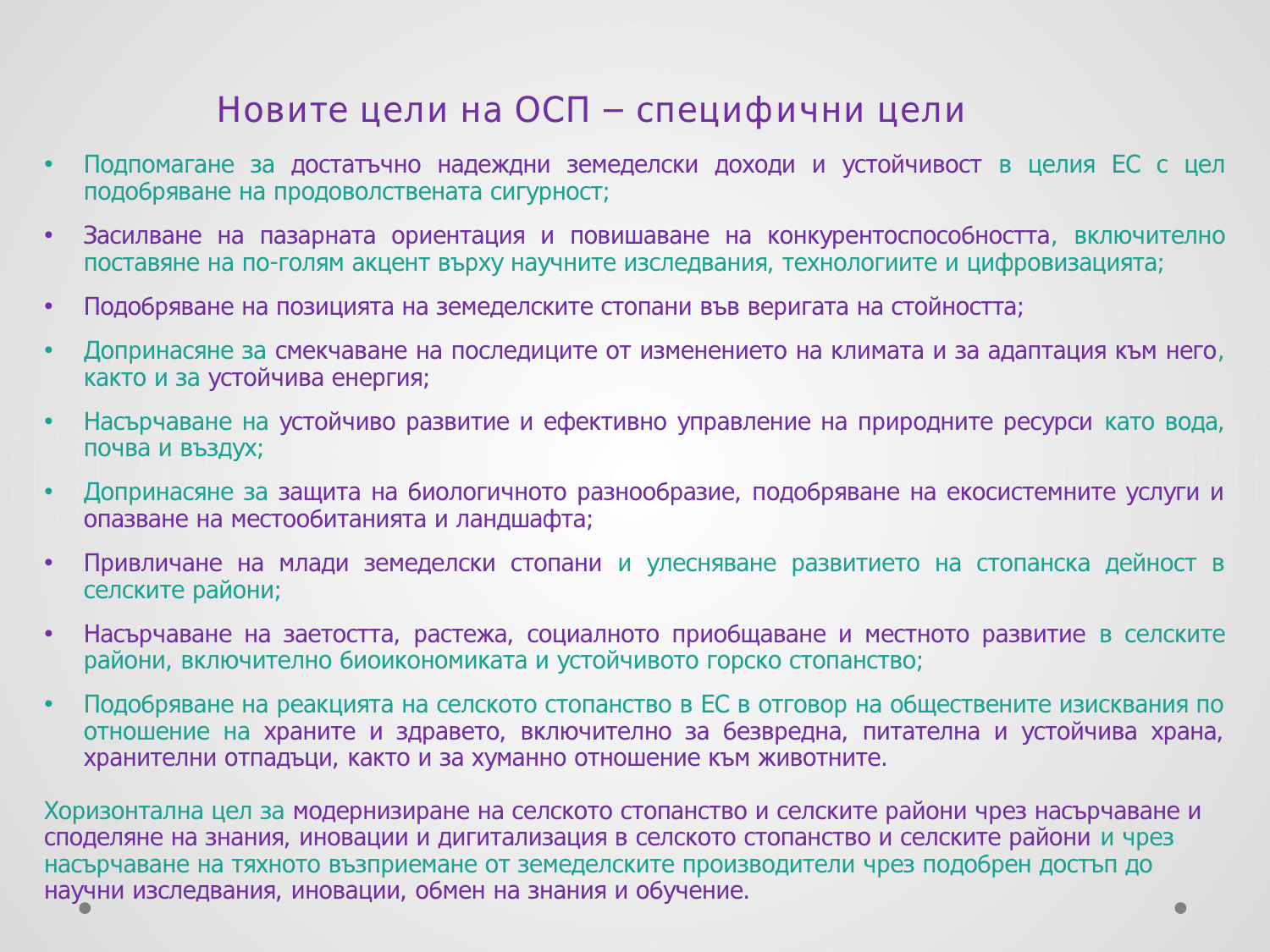

Новите цели на ОСП – специфични цели
Подпомагане за достатъчно надеждни земеделски доходи и устойчивост в целия ЕС с цел подобряване на продоволствената сигурност;
Засилване на пазарната ориентация и повишаване на конкурентоспособността, включително поставяне на по-голям акцент върху научните изследвания, технологиите и цифровизацията;
Подобряване на позицията на земеделските стопани във веригата на стойността;
Допринасяне за смекчаване на последиците от изменението на климата и за адаптация към него, както и за устойчива енергия;
Насърчаване на устойчиво развитие и ефективно управление на природните ресурси като вода, почва и въздух;
Допринасяне за защита на биологичното разнообразие, подобряване на екосистемните услуги и опазване на местообитанията и ландшафта;
Привличане на млади земеделски стопани и улесняване развитието на стопанска дейност в селските райони;
Насърчаване на заетостта, растежа, социалното приобщаване и местното развитие в селските райони, включително биоикономиката и устойчивото горско стопанство;
Подобряване на реакцията на селското стопанство в ЕС в отговор на обществените изисквания по отношение на храните и здравето, включително за безвредна, питателна и устойчива храна, хранителни отпадъци, както и за хуманно отношение към животните.

Хоризонтална цел за модернизиране на селското стопанство и селските райони чрез насърчаване и споделяне на знания, иновации и дигитализация в селското стопанство и селските райони и чрез насърчаване на тяхното възприемане от земеделските производители чрез подобрен достъп до научни изследвания, иновации, обмен на знания и обучение.